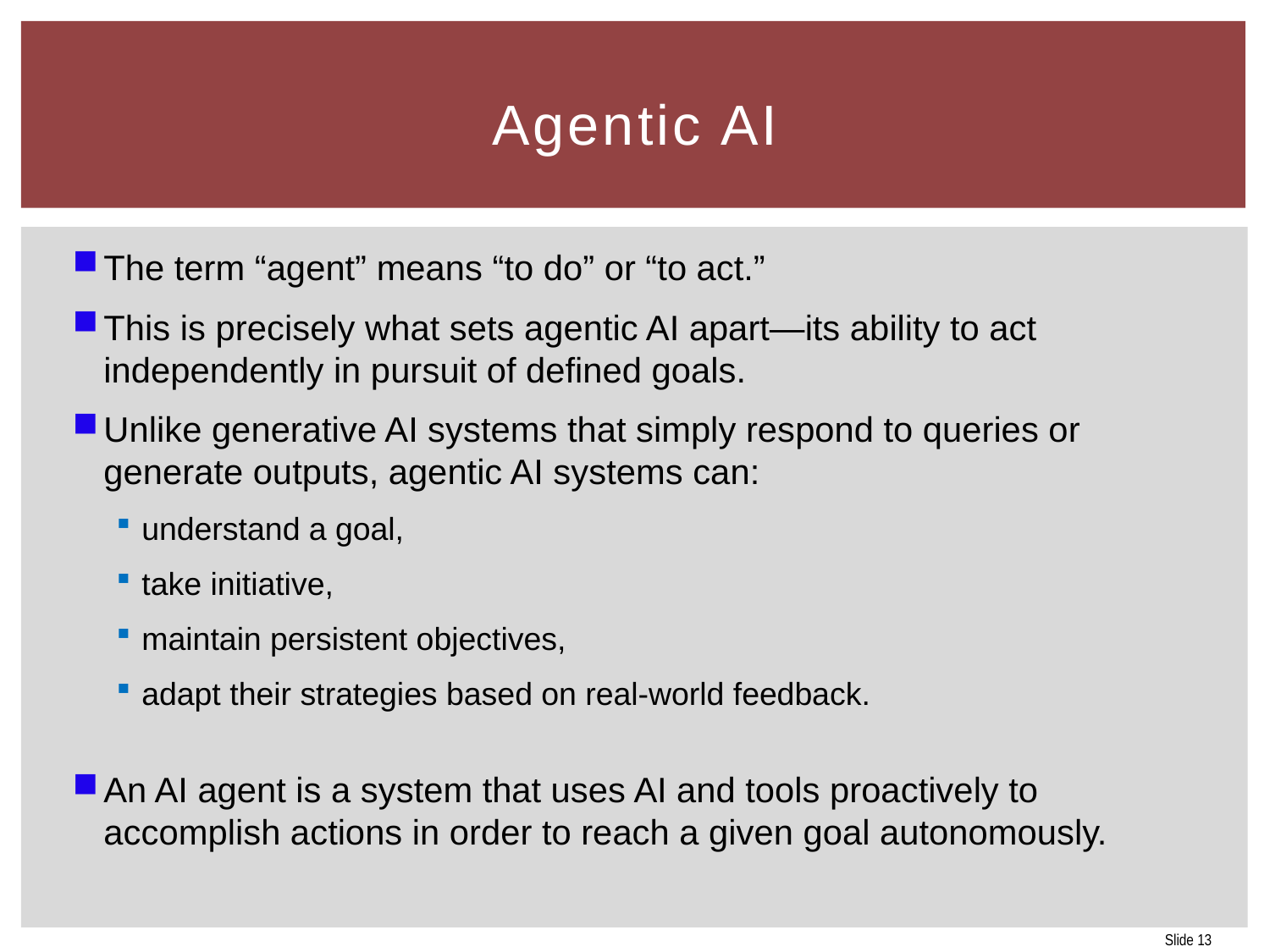

# Agentic AI
The term “agent” means “to do” or “to act.”
This is precisely what sets agentic AI apart—its ability to act independently in pursuit of defined goals.
Unlike generative AI systems that simply respond to queries or generate outputs, agentic AI systems can:
understand a goal,
take initiative,
maintain persistent objectives,
adapt their strategies based on real-world feedback.
An AI agent is a system that uses AI and tools proactively to accomplish actions in order to reach a given goal autonomously.